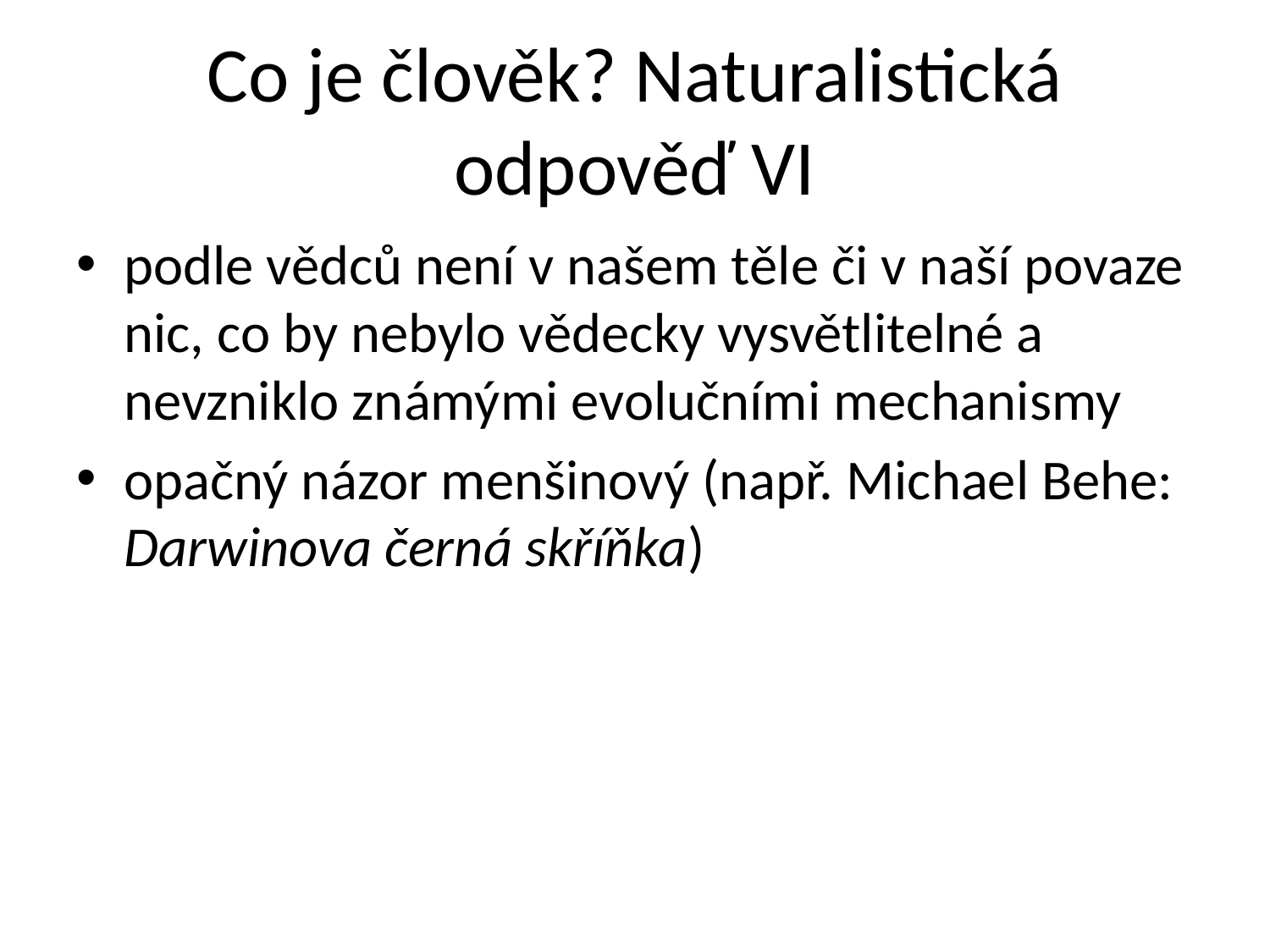

# Co je člověk? Naturalistická odpověď VI
podle vědců není v našem těle či v naší povaze nic, co by nebylo vědecky vysvětlitelné a nevzniklo známými evolučními mechanismy
opačný názor menšinový (např. Michael Behe: Darwinova černá skříňka)